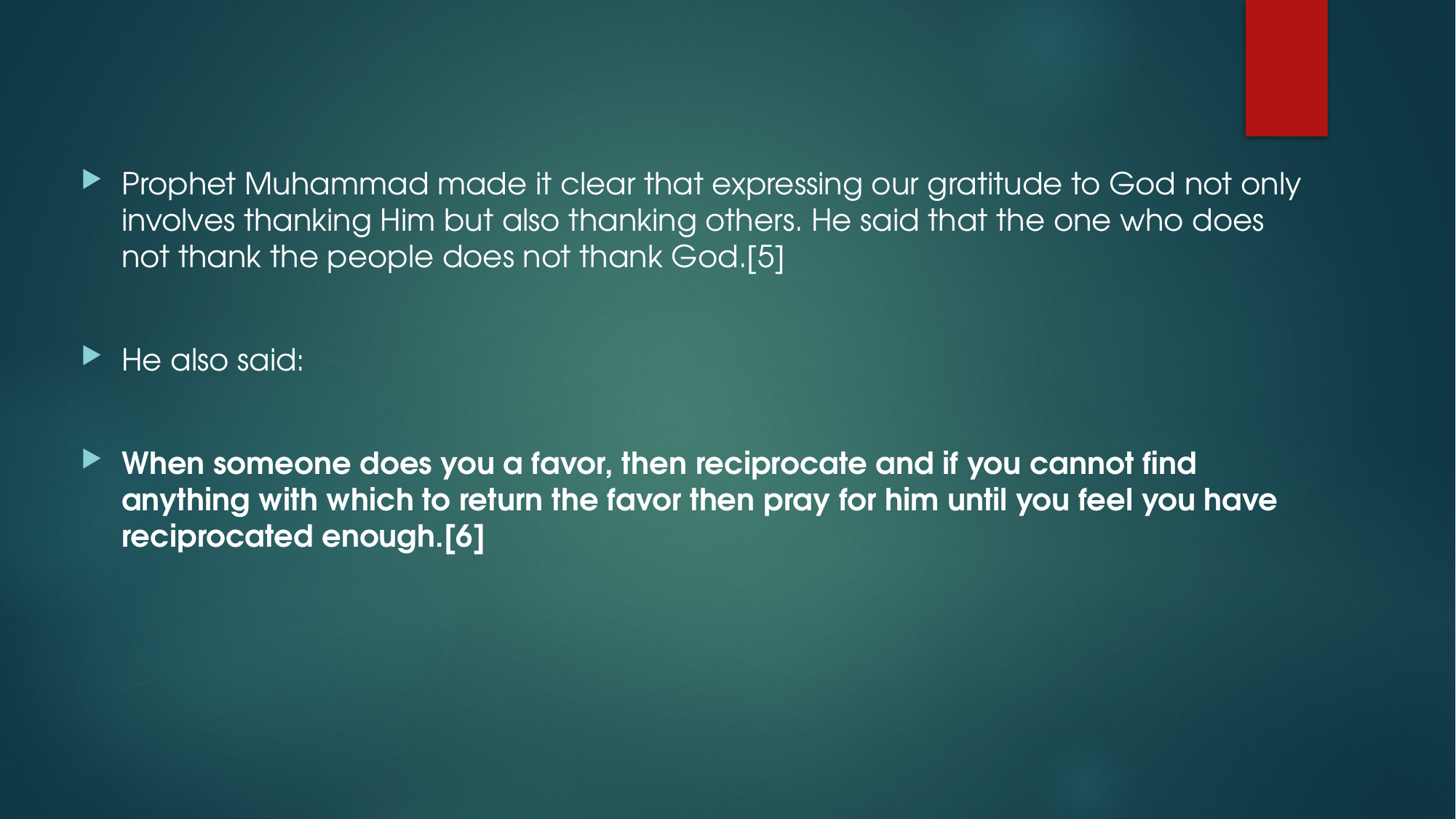

Prophet Muhammad made it clear that expressing our gratitude to God not only involves thanking Him but also thanking others. He said that the one who does not thank the people does not thank God.[5]

He also said:

When someone does you a favor, then reciprocate and if you cannot find anything with which to return the favor then pray for him until you feel you have reciprocated enough.[6]